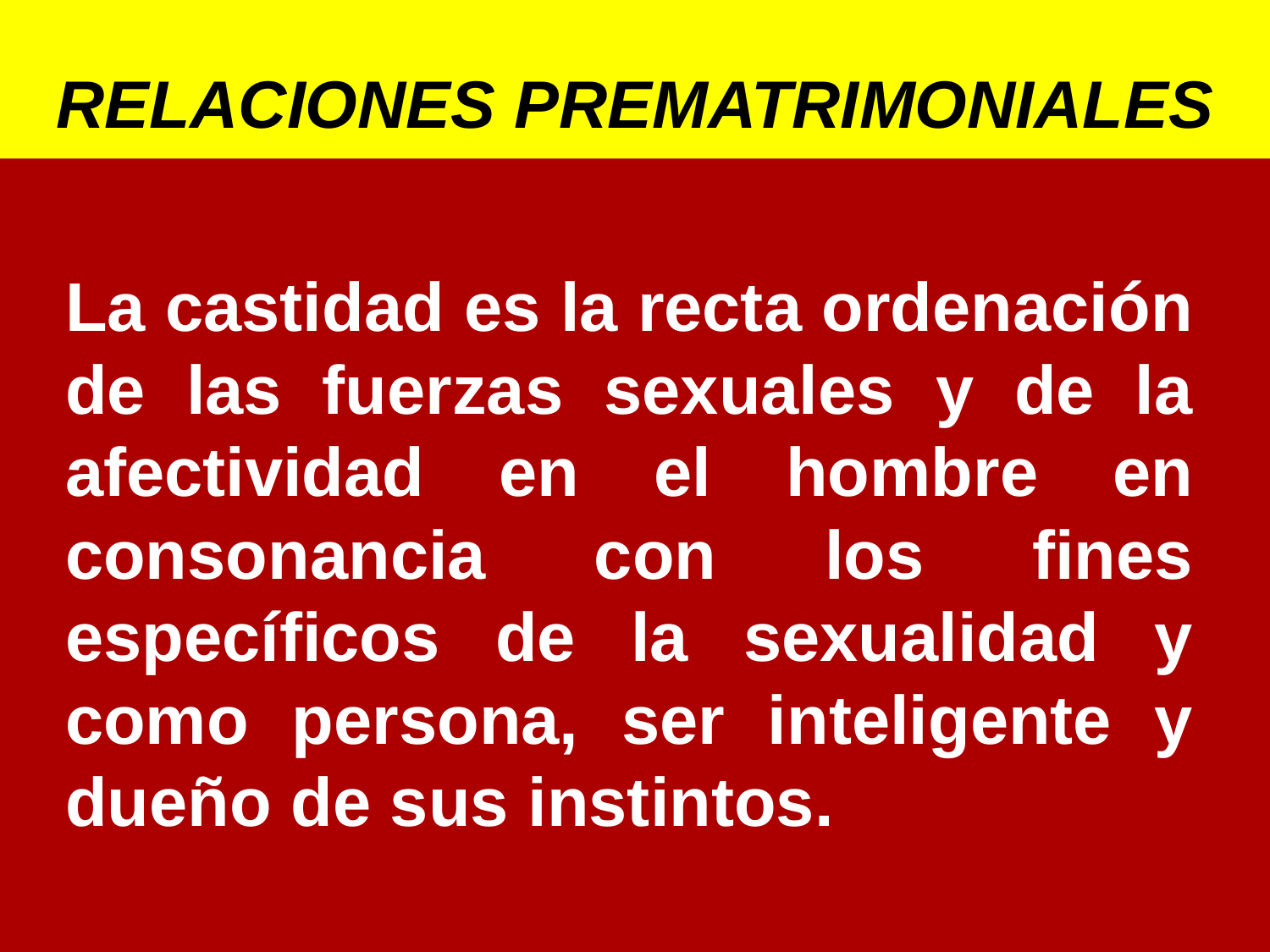

La castidad es la recta ordenación de las fuerzas sexuales y de la afectividad en el hombre en consonancia con los fines específicos de la sexualidad y como persona, ser inteligente y dueño de sus instintos.